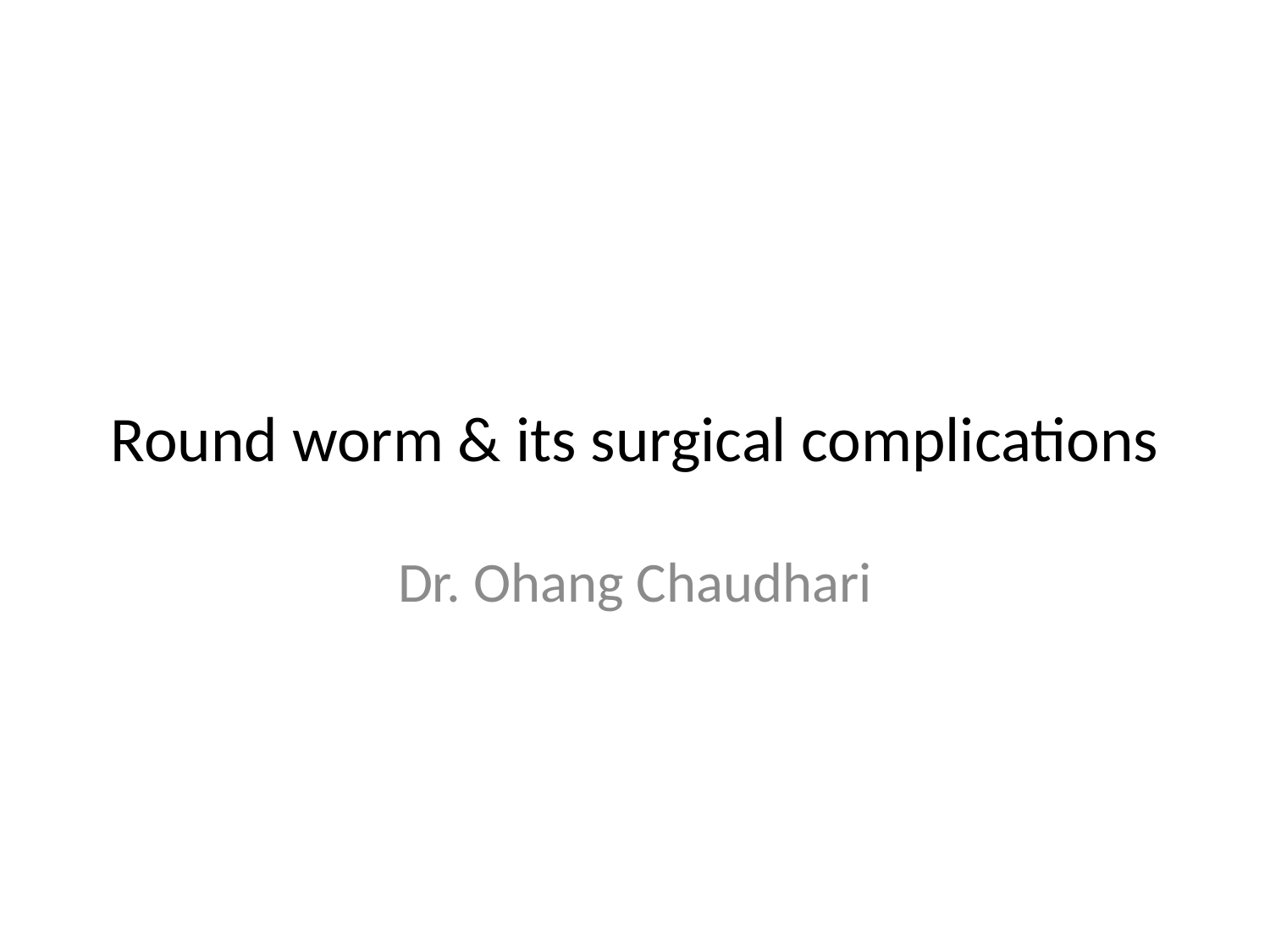

# Round worm & its surgical complications
Dr. Ohang Chaudhari